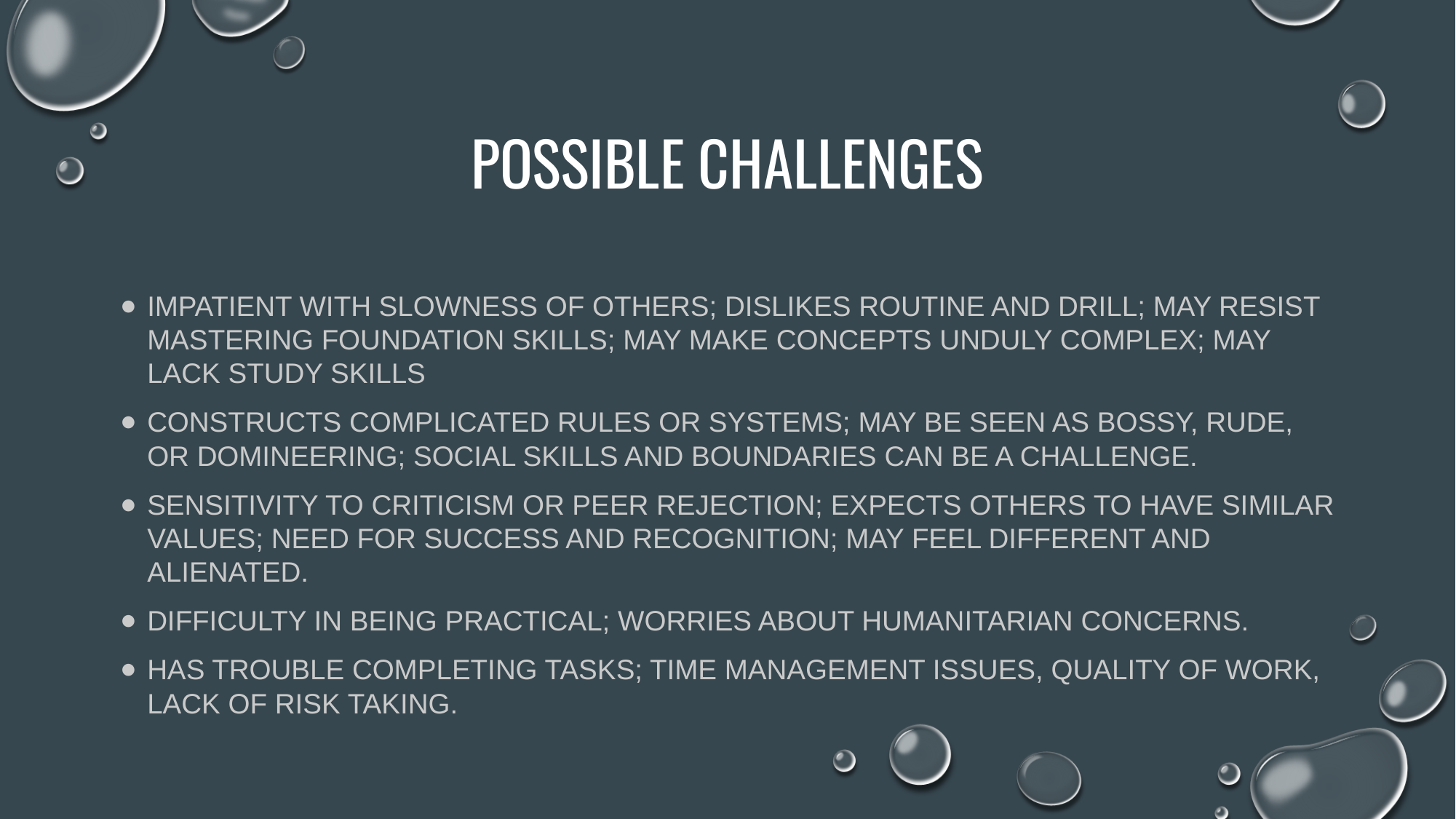

# POSSIBLE CHALLENGES
IMPATIENT WITH SLOWNESS OF OTHERS; DISLIKES ROUTINE AND DRILL; MAY RESIST MASTERING FOUNDATION SKILLS; MAY MAKE CONCEPTS UNDULY COMPLEX; MAY LACK STUDY SKILLS
CONSTRUCTS COMPLICATED RULES OR SYSTEMS; MAY BE SEEN AS BOSSY, RUDE, OR DOMINEERING; SOCIAL SKILLS AND BOUNDARIES CAN BE A CHALLENGE.
SENSITIVITY TO CRITICISM OR PEER REJECTION; EXPECTS OTHERS TO HAVE SIMILAR VALUES; NEED FOR SUCCESS AND RECOGNITION; MAY FEEL DIFFERENT AND ALIENATED.
DIFFICULTY IN BEING PRACTICAL; WORRIES ABOUT HUMANITARIAN CONCERNS.
HAS TROUBLE COMPLETING TASKS; TIME MANAGEMENT ISSUES, QUALITY OF WORK, LACK OF RISK TAKING.